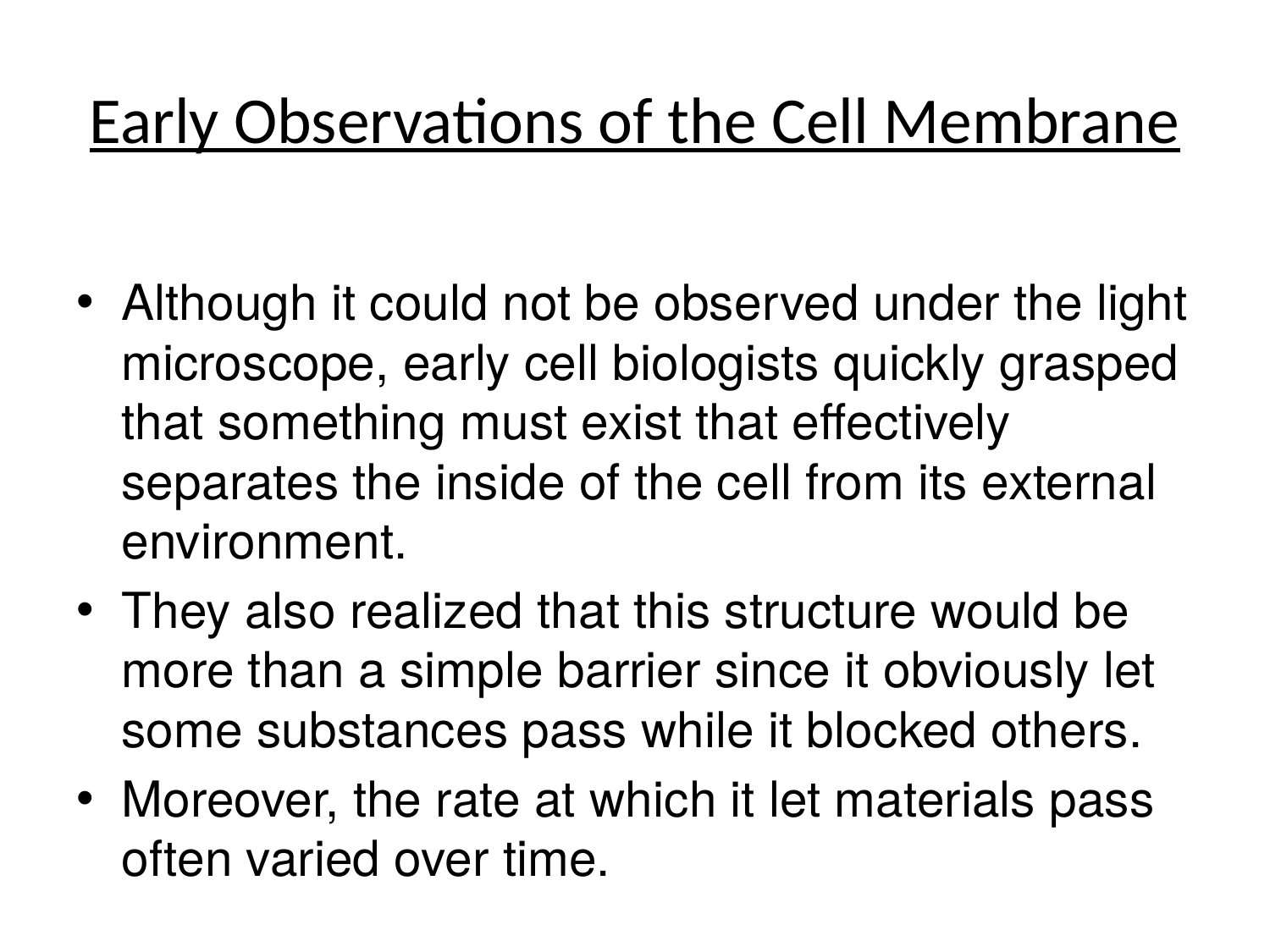

# Early Observations of the Cell Membrane
Although it could not be observed under the light microscope, early cell biologists quickly grasped that something must exist that effectively separates the inside of the cell from its external environment.
They also realized that this structure would be more than a simple barrier since it obviously let some substances pass while it blocked others.
Moreover, the rate at which it let materials pass often varied over time.